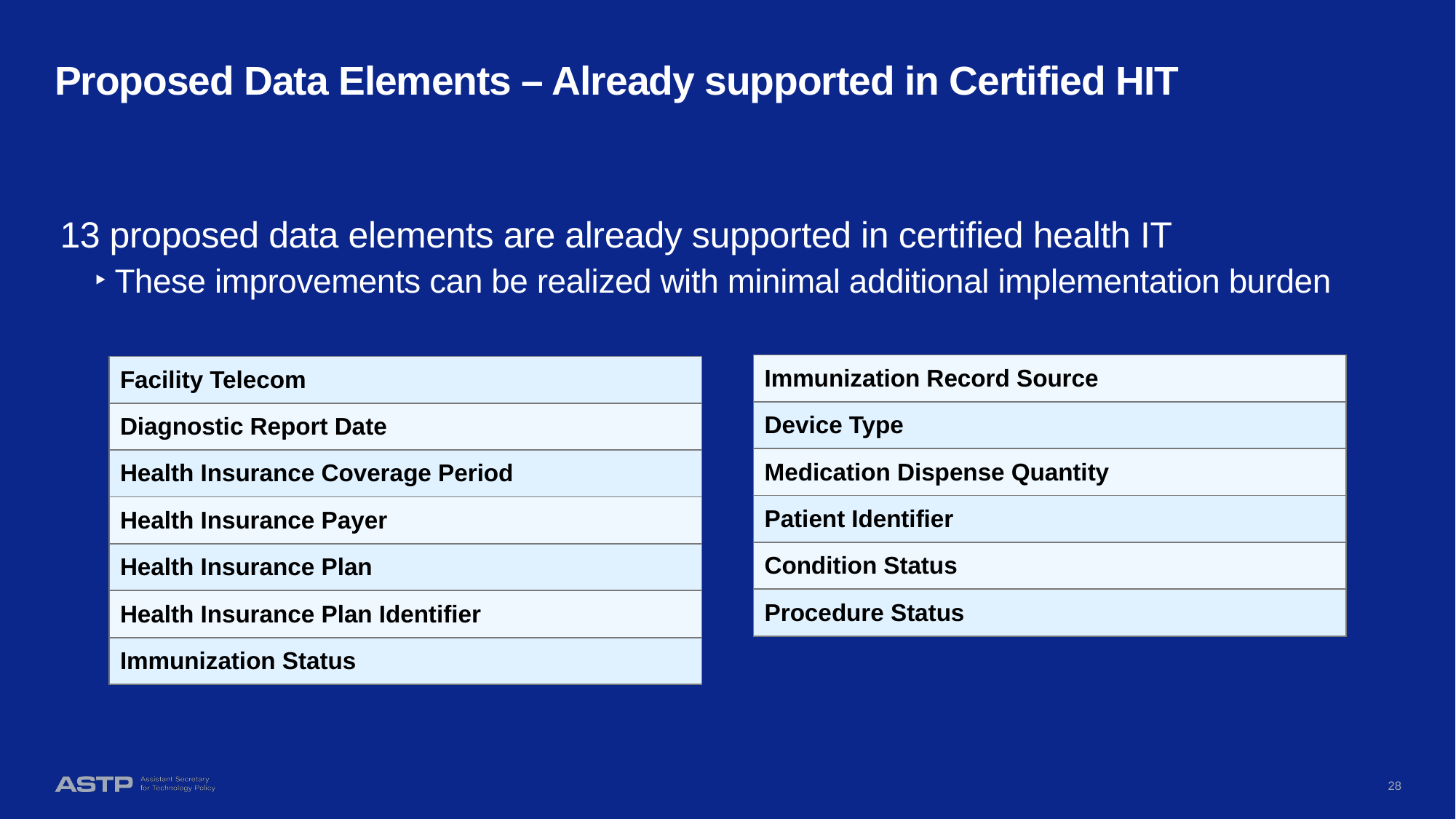

# Proposed Data Elements – Already supported in Certified HIT
13 proposed data elements are already supported in certified health IT
These improvements can be realized with minimal additional implementation burden
| Immunization Record Source |
| --- |
| Device Type |
| Medication Dispense Quantity |
| Patient Identifier |
| Condition Status |
| Procedure Status |
| Facility Telecom |
| --- |
| Diagnostic Report Date |
| Health Insurance Coverage Period |
| Health Insurance Payer |
| Health Insurance Plan |
| Health Insurance Plan Identifier |
| Immunization Status |